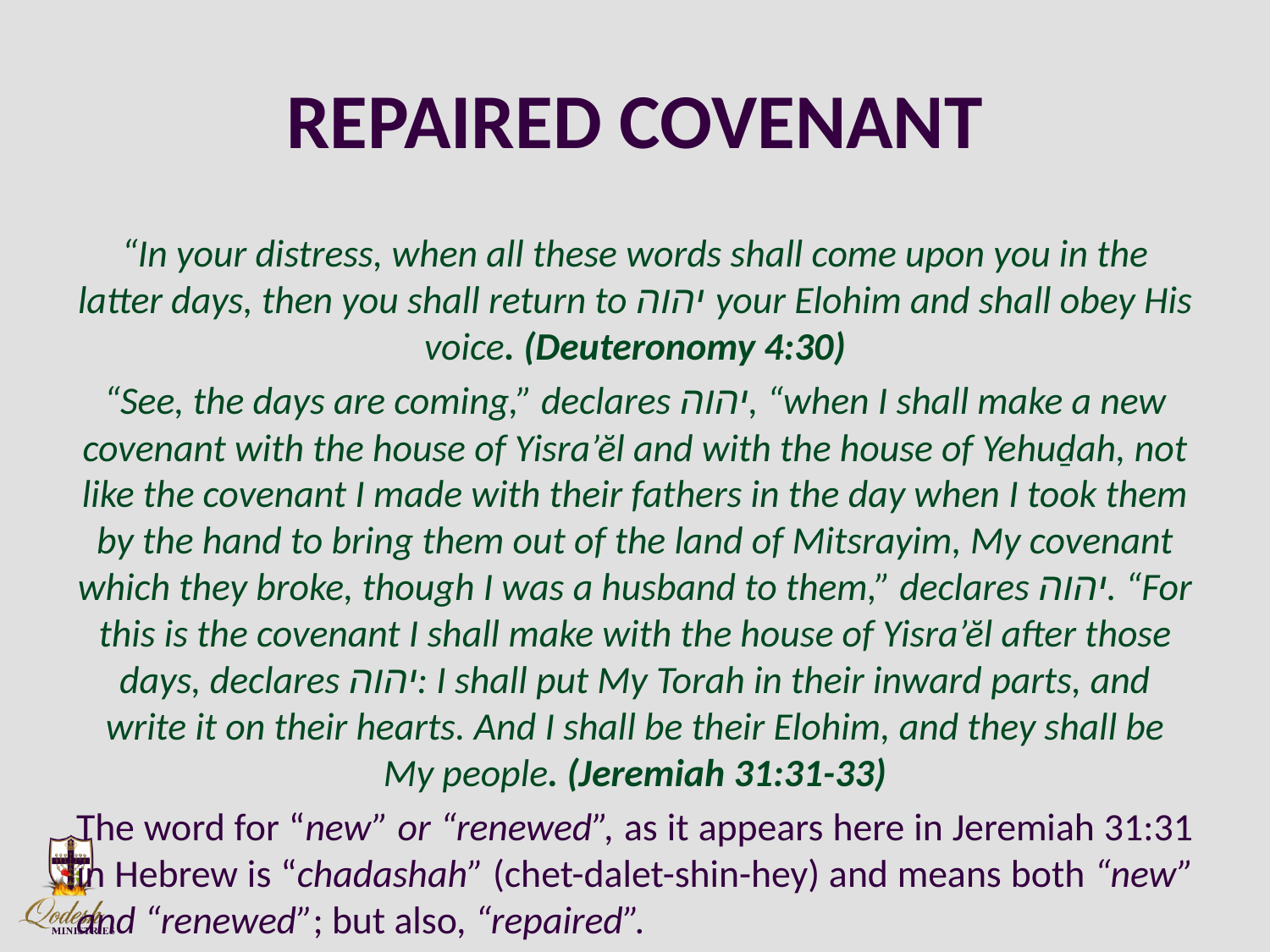

# REPAIRED COVENANT
“In your distress, when all these words shall come upon you in the latter days, then you shall return to יהוה your Elohim and shall obey His voice. (Deuteronomy 4:30)
“See, the days are coming,” declares יהוה, “when I shall make a new covenant with the house of Yisra’ĕl and with the house of Yehuḏah, not like the covenant I made with their fathers in the day when I took them by the hand to bring them out of the land of Mitsrayim, My covenant which they broke, though I was a husband to them,” declares יהוה. “For this is the covenant I shall make with the house of Yisra’ĕl after those days, declares יהוה: I shall put My Torah in their inward parts, and write it on their hearts. And I shall be their Elohim, and they shall be My people. (Jeremiah 31:31-33)
The word for “new” or “renewed”, as it appears here in Jeremiah 31:31 in Hebrew is “chadashah” (chet-dalet-shin-hey) and means both “new” and “renewed”; but also, “repaired”.